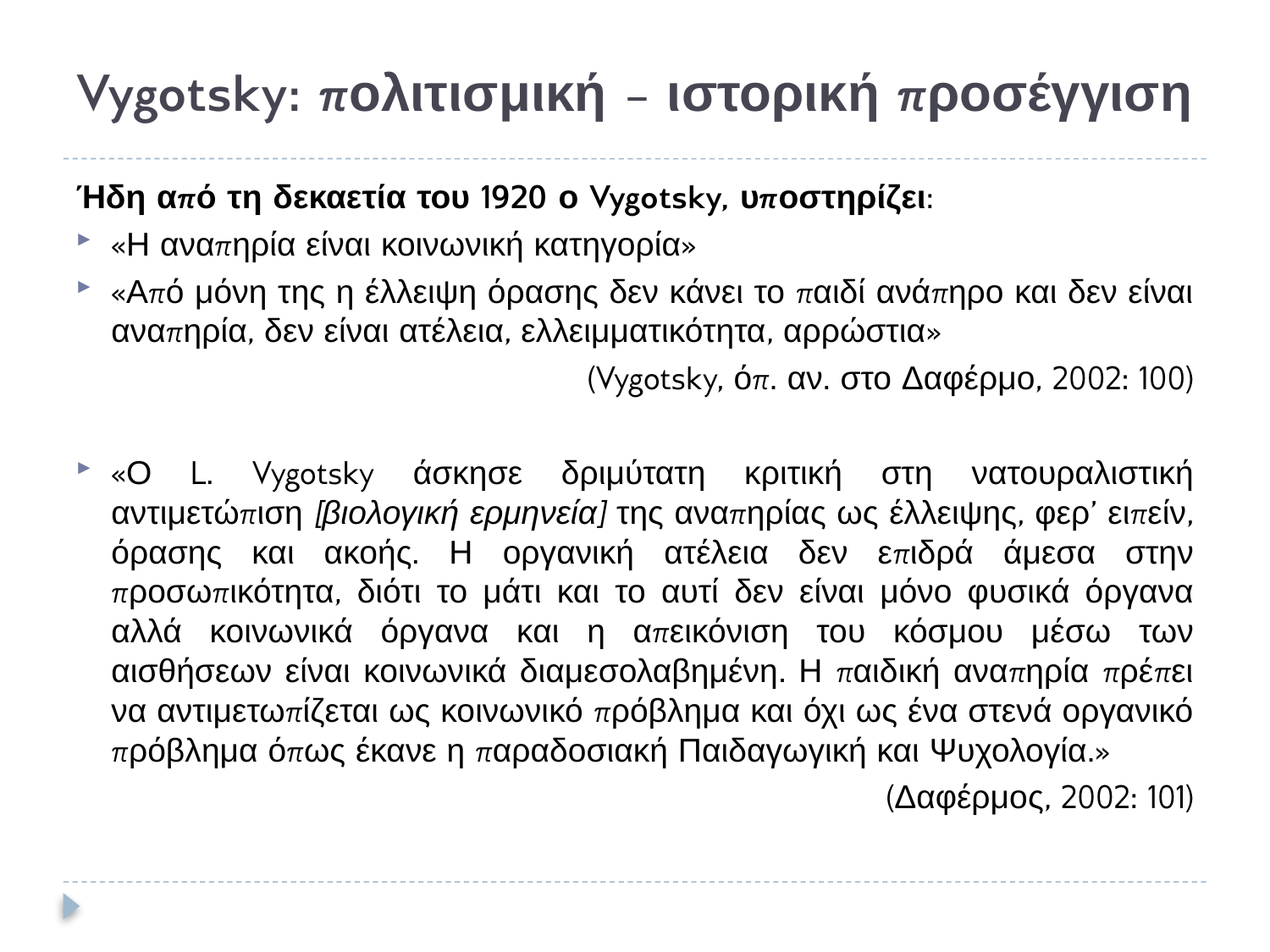

# Vygotsky: πολιτισμική – ιστορική προσέγγιση
Ήδη από τη δεκαετία του 1920 ο Vygotsky, υποστηρίζει:
«Η αναπηρία είναι κοινωνική κατηγορία»
«Από μόνη της η έλλειψη όρασης δεν κάνει το παιδί ανάπηρο και δεν είναι αναπηρία, δεν είναι ατέλεια, ελλειμματικότητα, αρρώστια»
(Vygotsky, όπ. αν. στο Δαφέρμο, 2002: 100)

«Ο L. Vygotsky άσκησε δριμύτατη κριτική στη νατουραλιστική αντιμετώπιση [βιολογική ερμηνεία] της αναπηρίας ως έλλειψης, φερ’ ειπείν, όρασης και ακοής. Η οργανική ατέλεια δεν επιδρά άμεσα στην προσωπικότητα, διότι το μάτι και το αυτί δεν είναι μόνο φυσικά όργανα αλλά κοινωνικά όργανα και η απεικόνιση του κόσμου μέσω των αισθήσεων είναι κοινωνικά διαμεσολαβημένη. Η παιδική αναπηρία πρέπει να αντιμετωπίζεται ως κοινωνικό πρόβλημα και όχι ως ένα στενά οργανικό πρόβλημα όπως έκανε η παραδοσιακή Παιδαγωγική και Ψυχολογία.»
(Δαφέρμος, 2002: 101)